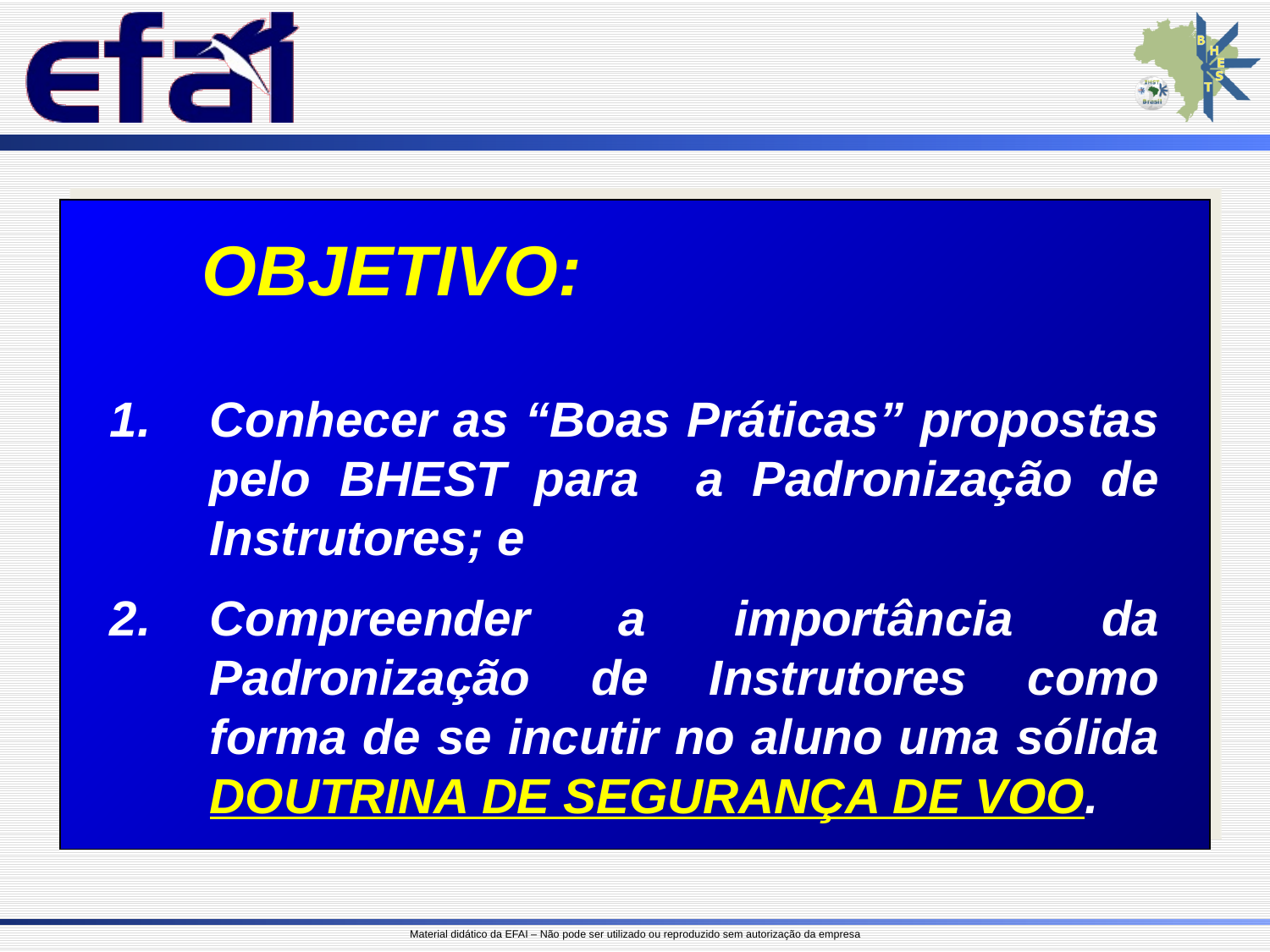

OBJETIVO:

Conhecer as “Boas Práticas” propostas pelo BHEST para  a Padronização de Instrutores; e
Compreender a importância da Padronização de Instrutores como forma de se incutir no aluno uma sólida DOUTRINA DE SEGURANÇA DE VOO.